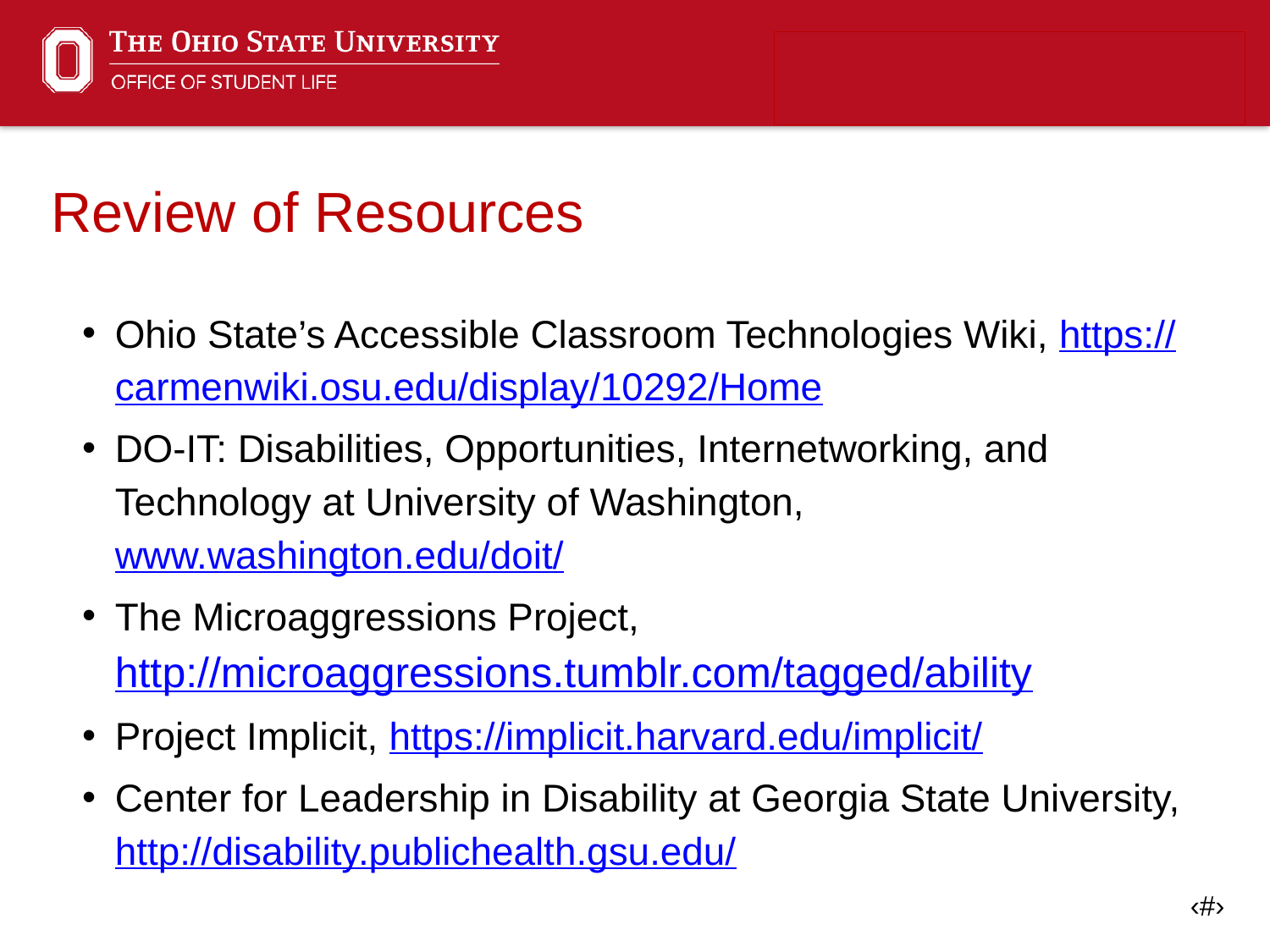

Review of Resources

Ohio State’s Accessible Classroom Technologies Wiki, https://carmenwiki.osu.edu/display/10292/Home
DO-IT: Disabilities, Opportunities, Internetworking, and Technology at University of Washington, www.washington.edu/doit/
The Microaggressions Project, http://microaggressions.tumblr.com/tagged/ability
Project Implicit, https://implicit.harvard.edu/implicit/
Center for Leadership in Disability at Georgia State University, http://disability.publichealth.gsu.edu/